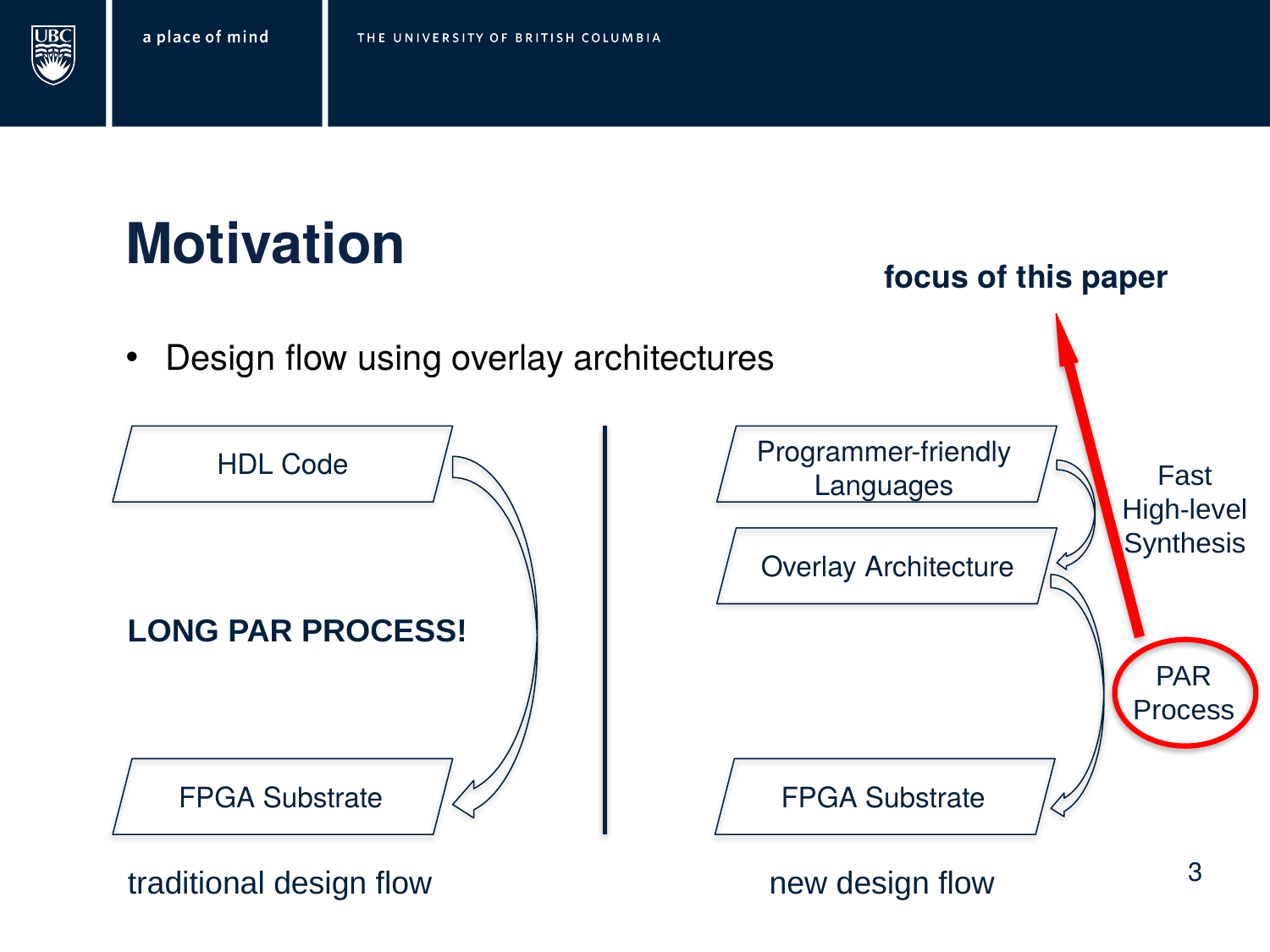

Motivation
focus of this paper
Design flow using overlay architectures

Programmer-friendly Languages
HDL Code
Fast
High-level Synthesis

Overlay Architecture

LONG PAR PROCESS!

PAR Process

FPGA Substrate
FPGA Substrate
3
traditional design flow
new design flow